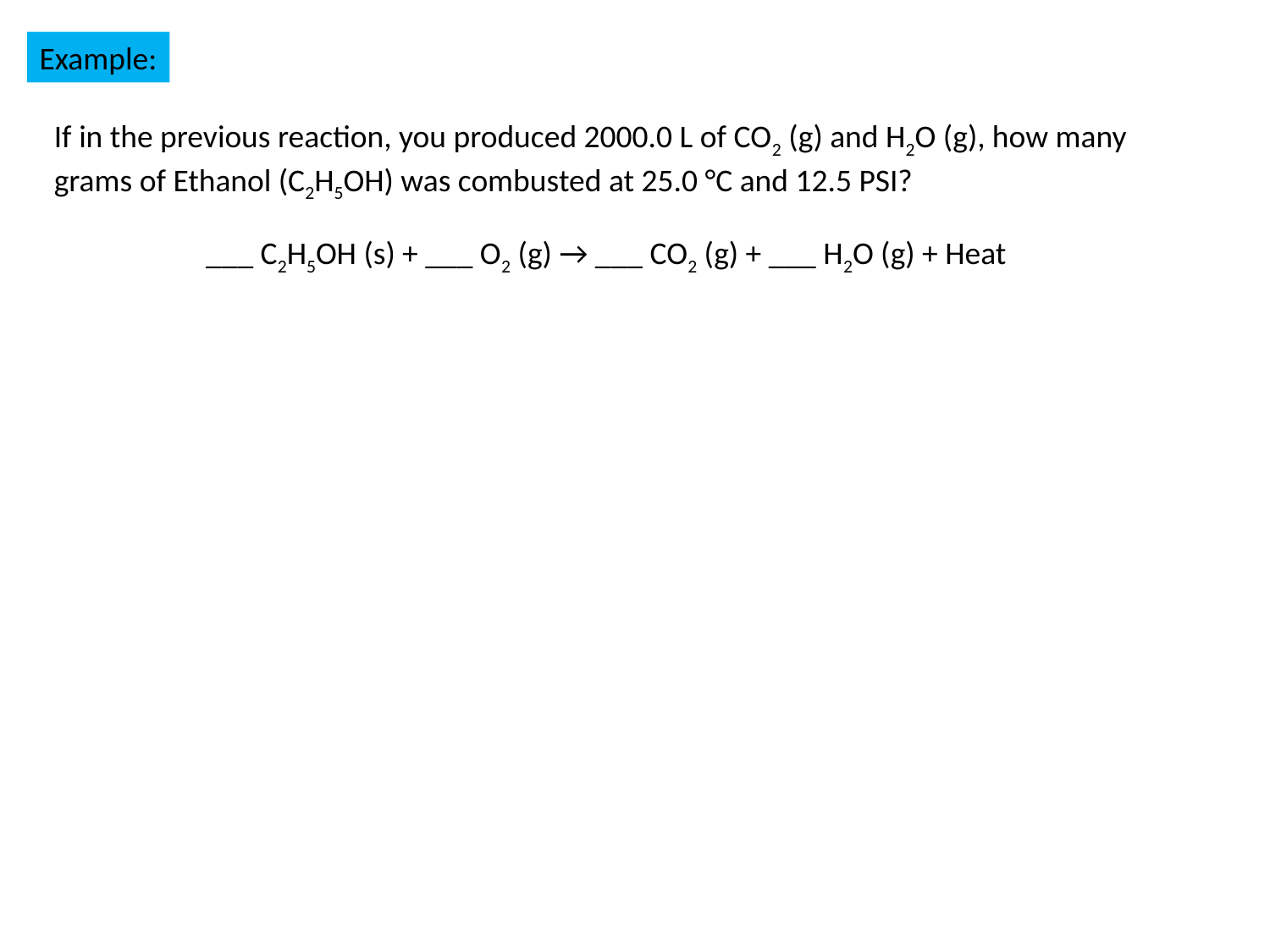

Example:
If in the previous reaction, you produced 2000.0 L of CO2 (g) and H2O (g), how many grams of Ethanol (C2H5OH) was combusted at 25.0 °C and 12.5 PSI?
___ C2H5OH (s) + ___ O2 (g) → ___ CO2 (g) + ___ H2O (g) + Heat